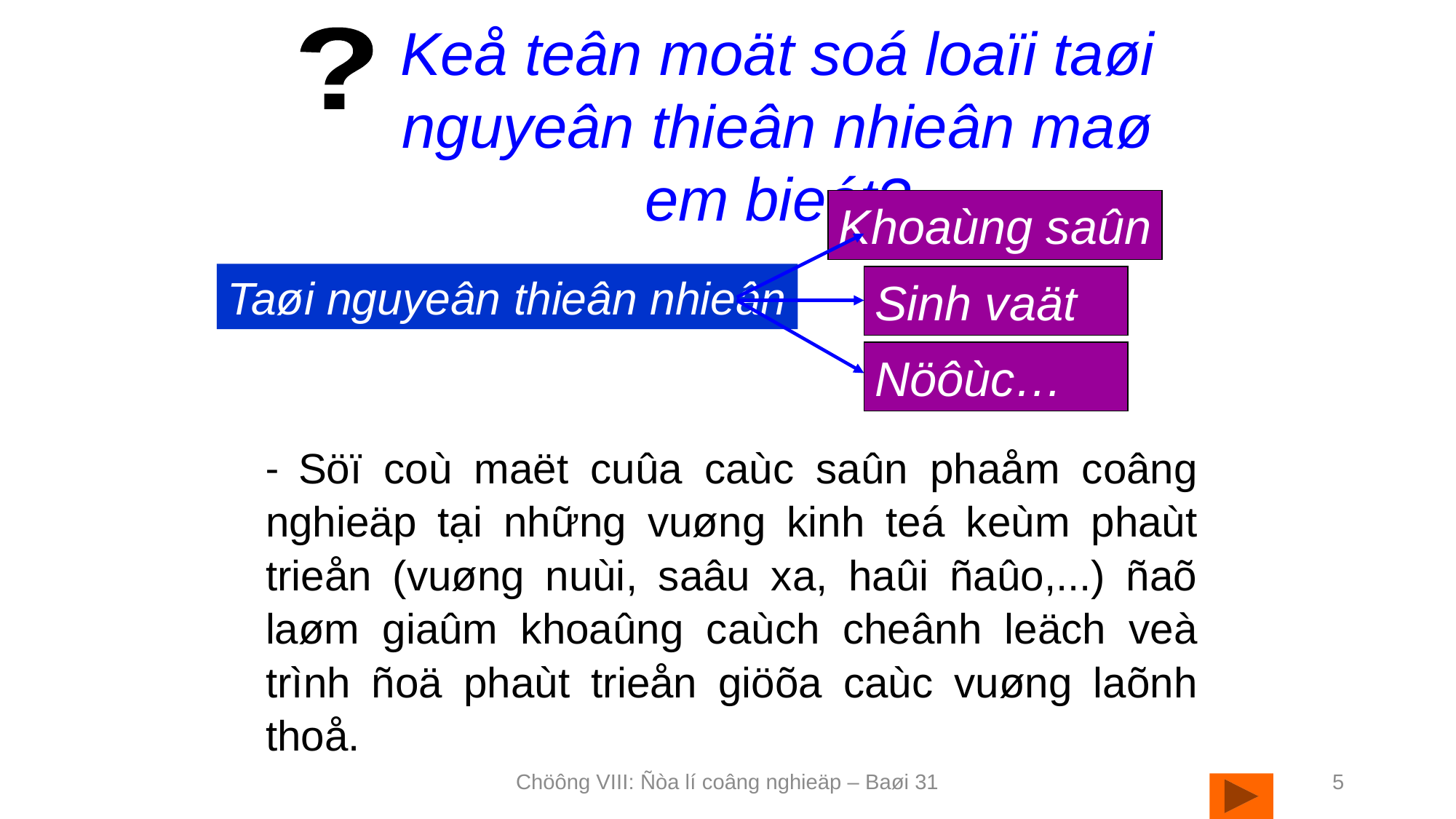

Keå teân moät soá loaïi taøi nguyeân thieân nhieân maø em bieát?
?
Khoaùng saûn

Taøi nguyeân thieân nhieân
Sinh vaät
Nöôùc…
	- Söï coù maët cuûa caùc saûn phaåm coâng nghieäp tại những vuøng kinh teá keùm phaùt trieån (vuøng nuùi, saâu xa, haûi ñaûo,...) ñaõ laøm giaûm khoaûng caùch cheânh leäch veà trình ñoä phaùt trieån giöõa caùc vuøng laõnh thoå.
Chöông VIII: Ñòa lí coâng nghieäp – Baøi 31
5